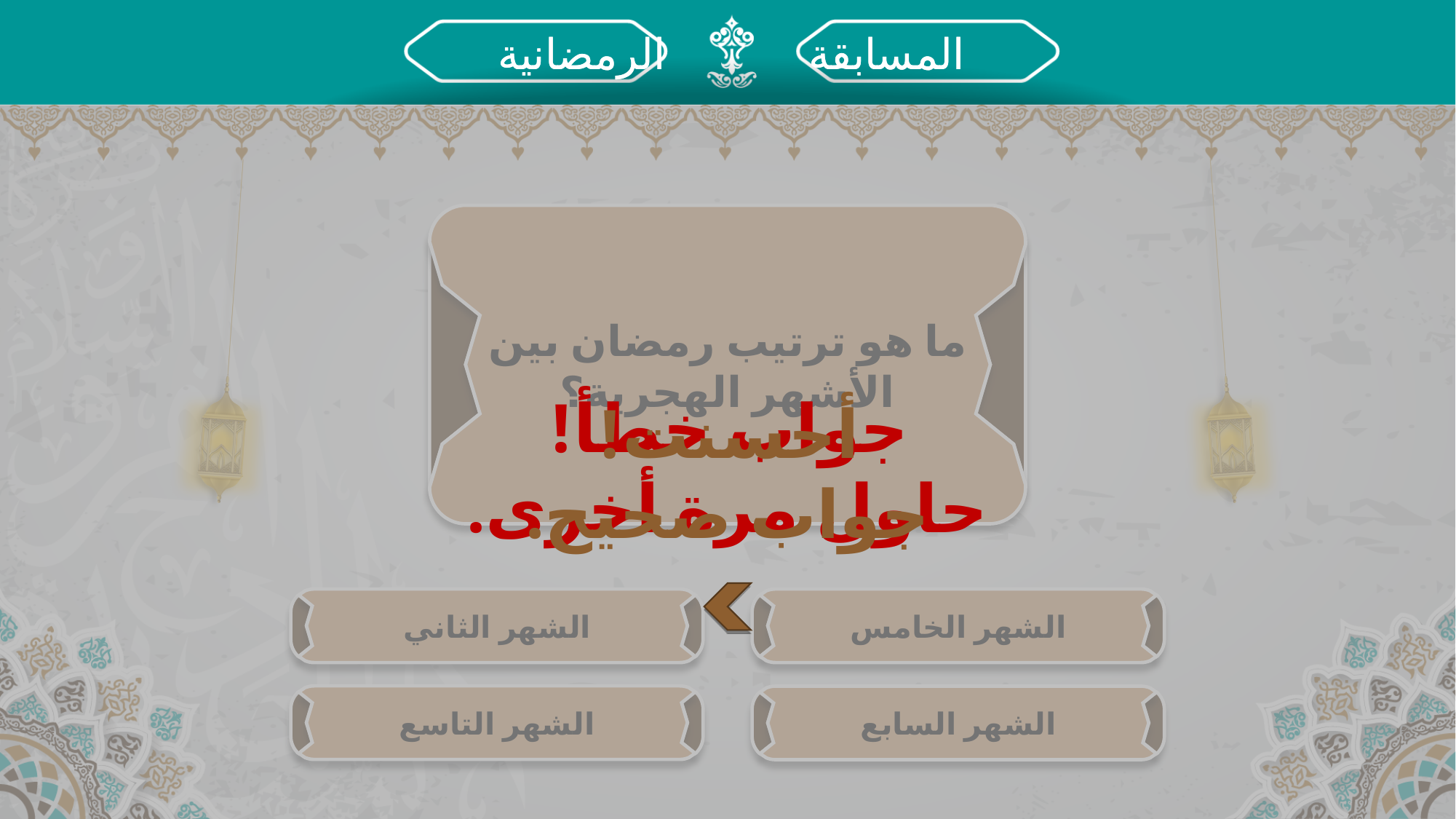

المسابقة		      الرمضانية
جواب خطأ!
حاول مرة أخرى.
ما هو ترتيب رمضان بين الأشهر الهجرية؟

أحسنت!
جواب صحيح.

الشهر الثاني

الشهر الخامس

الشهر التاسع

الشهر السابع